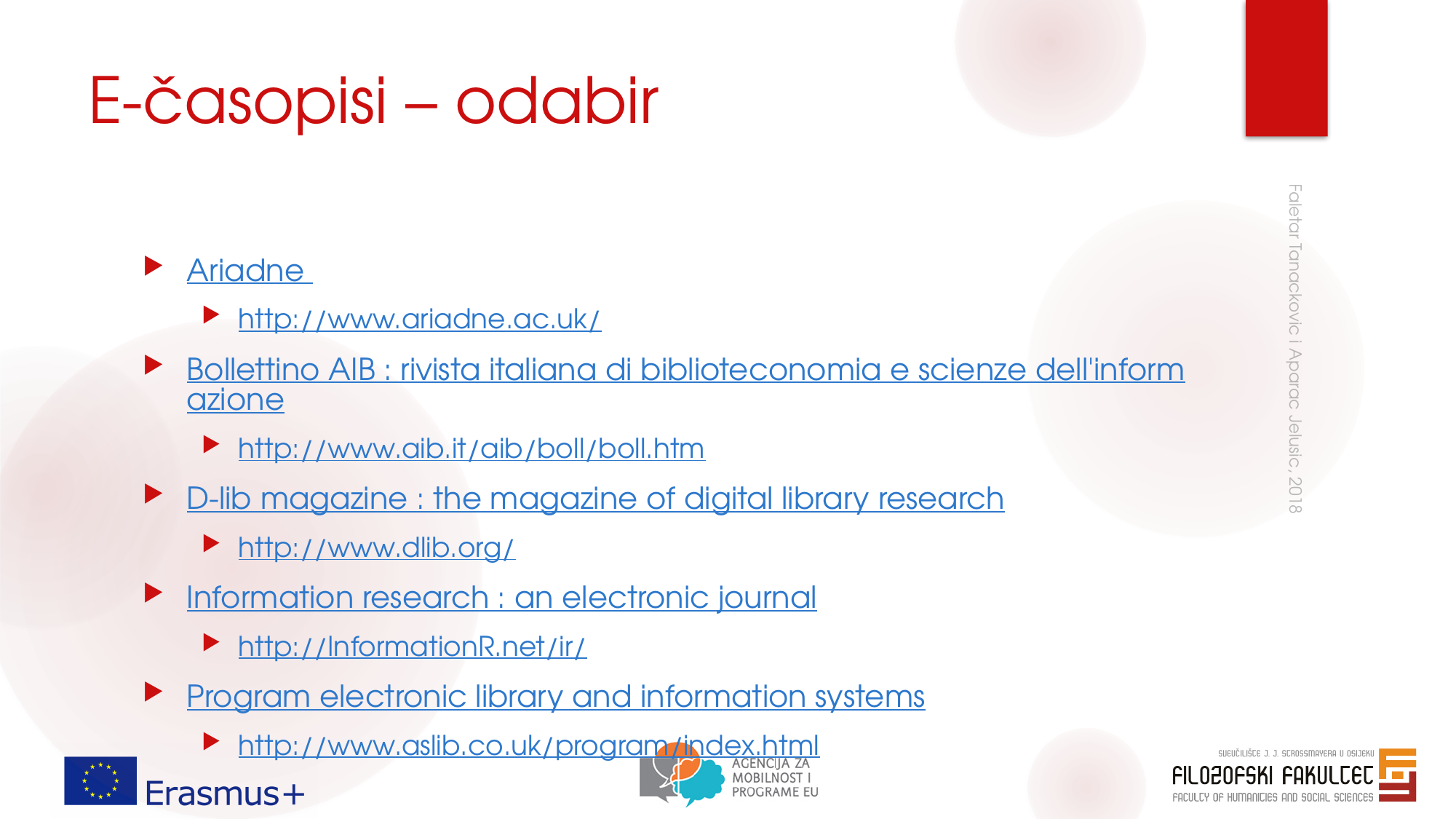

# E-časopisi – odabir
Ariadne
http://www.ariadne.ac.uk/
Bollettino AIB : rivista italiana di biblioteconomia e scienze dell'informazione
http://www.aib.it/aib/boll/boll.htm
D-lib magazine : the magazine of digital library research
http://www.dlib.org/
Information research : an electronic journal
http://InformationR.net/ir/
Program electronic library and information systems
http://www.aslib.co.uk/program/index.html

Faletar Tanackovic i Aparac Jelusic, 2018